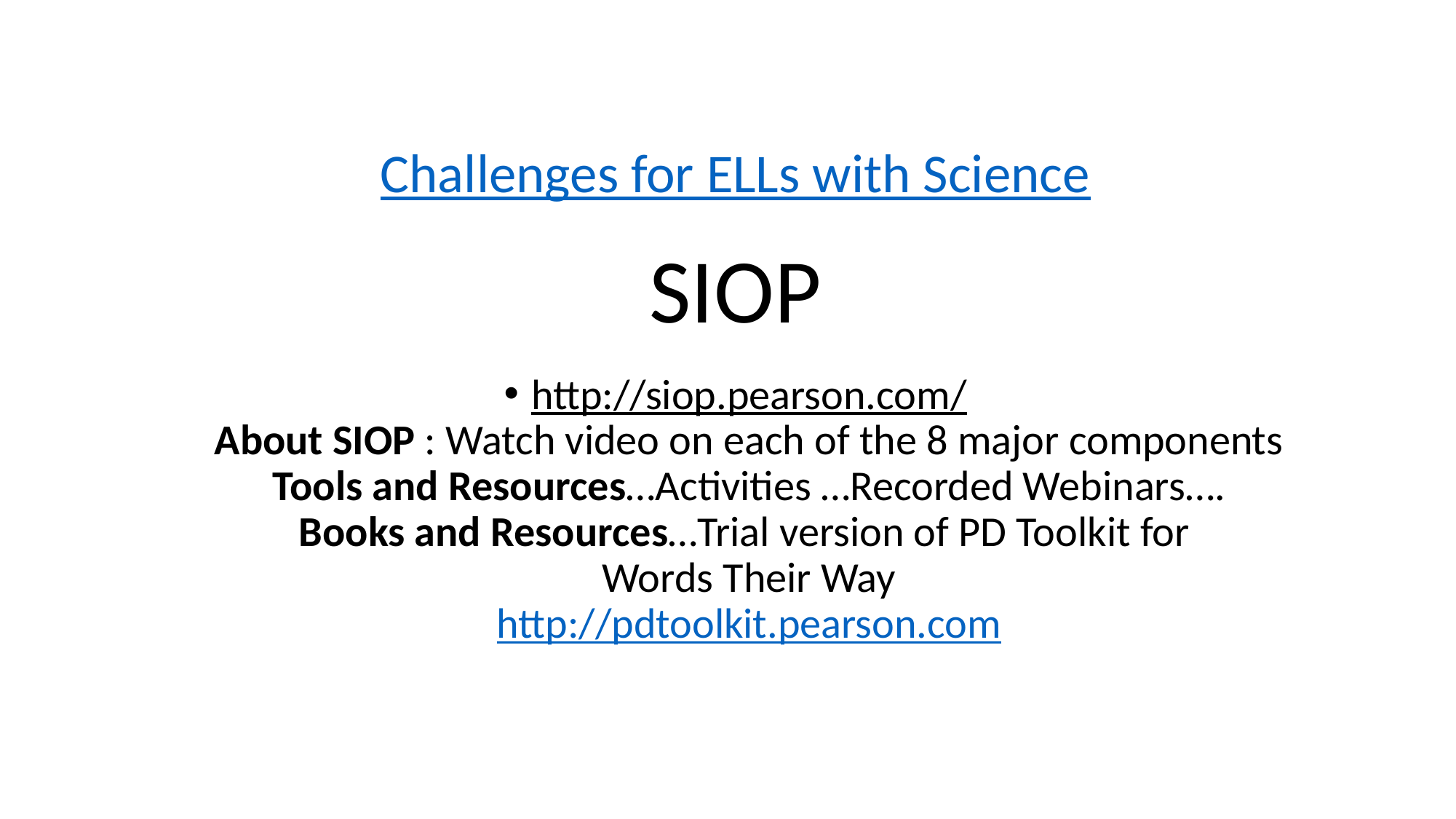

Challenges for ELLs with Science
# SIOP
http://siop.pearson.com/
About SIOP : Watch video on each of the 8 major components
Tools and Resources…Activities …Recorded Webinars….
Books and Resources…Trial version of PD Toolkit for
Words Their Way
http://pdtoolkit.pearson.com